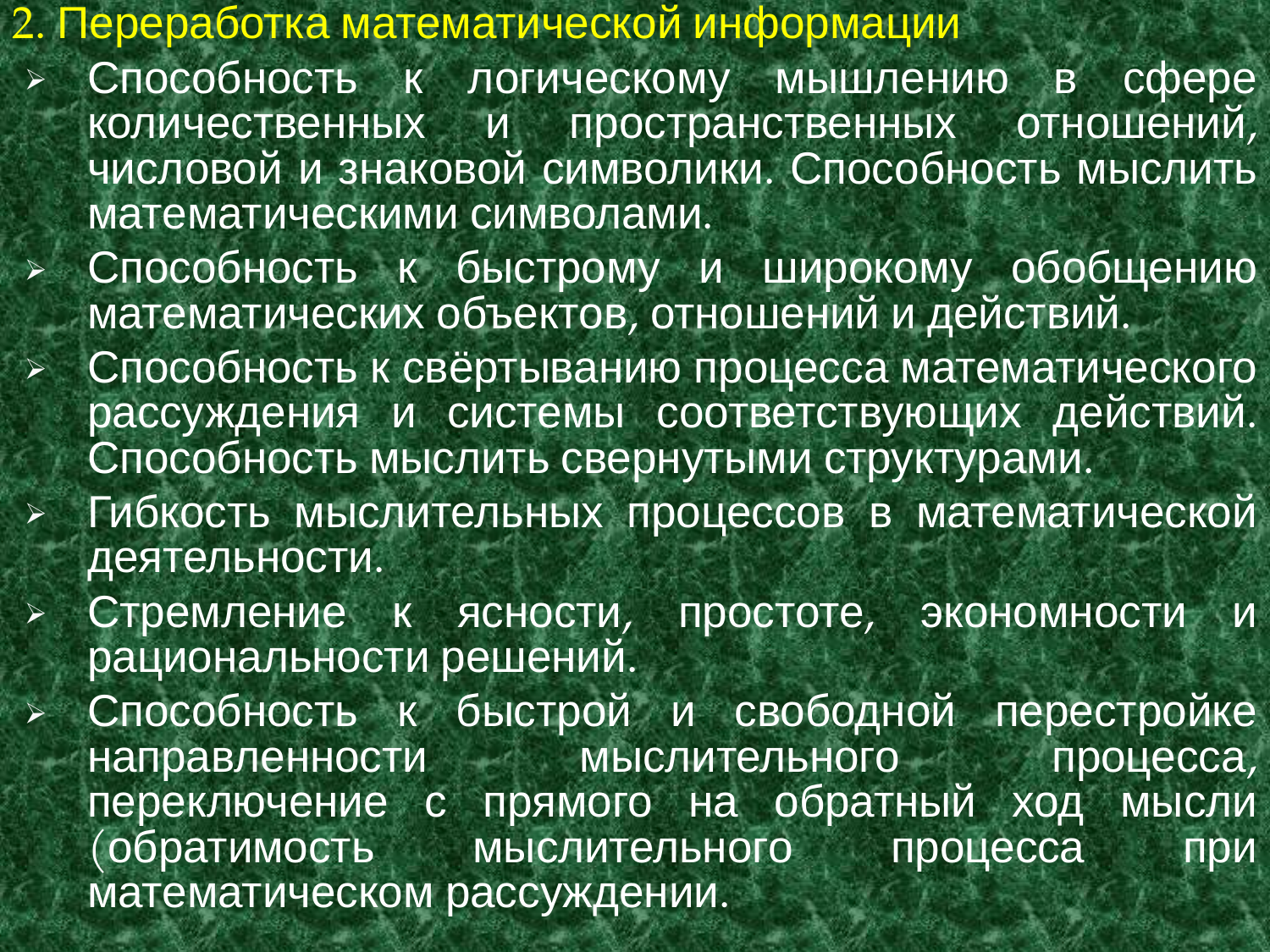

2. Переработка математической информации
Способность к логическому мышлению в сфере количественных и пространственных отношений, числовой и знаковой символики. Способность мыслить математическими символами.
Способность к быстрому и широкому обобщению математических объектов, отношений и действий.
Способность к свёртыванию процесса математического рассуждения и системы соответствующих действий. Способность мыслить свернутыми структурами.
Гибкость мыслительных процессов в математической деятельности.
Стремление к ясности, простоте, экономности и рациональности решений.
Способность к быстрой и свободной перестройке направленности мыслительного процесса, переключение с прямого на обратный ход мысли (обратимость мыслительного процесса при математическом рассуждении.